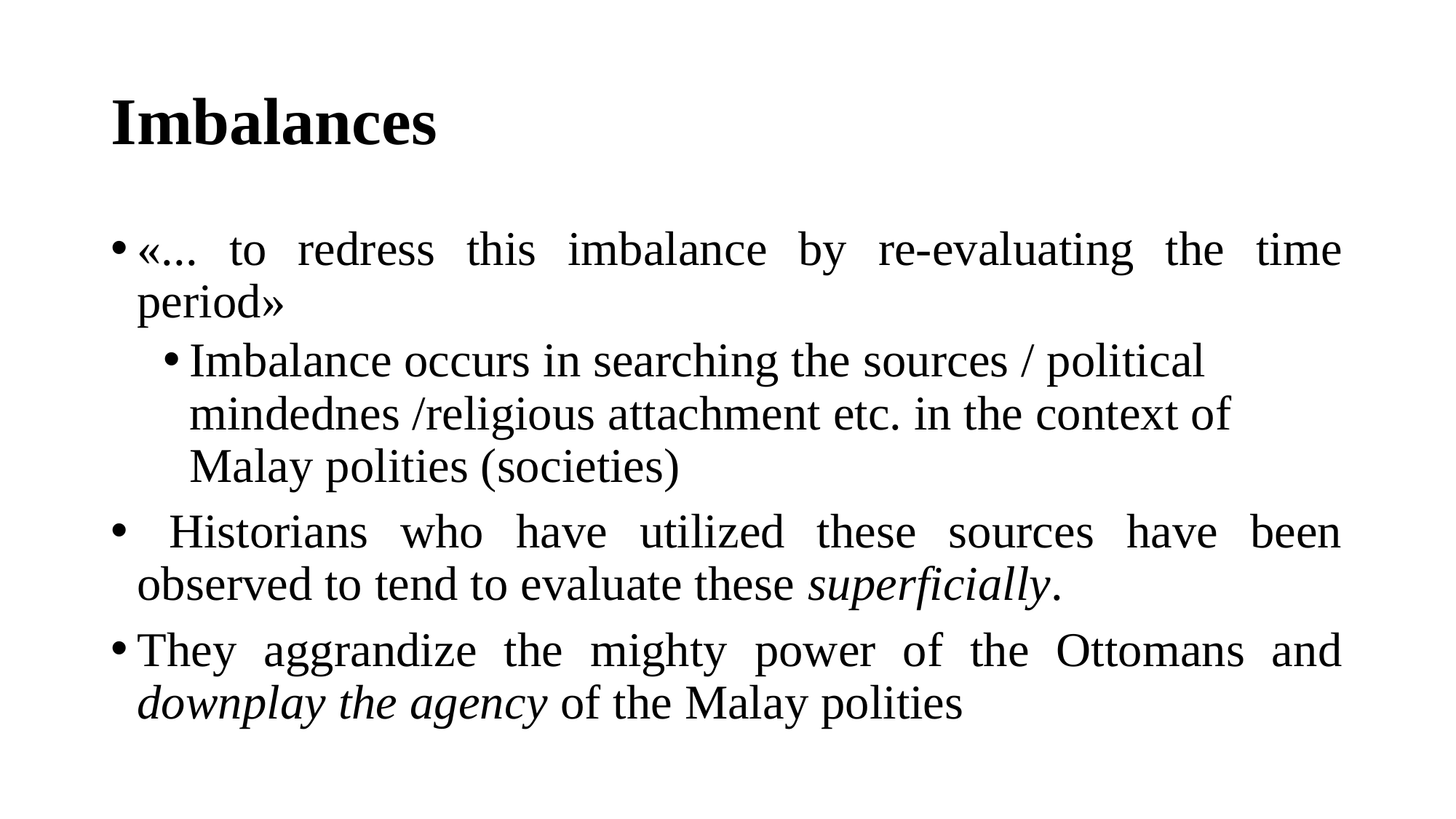

# Imbalances
«... to redress this imbalance by re-evaluating the time period»
Imbalance occurs in searching the sources / political mindednes /religious attachment etc. in the context of Malay polities (societies)
 Historians who have utilized these sources have been observed to tend to evaluate these superficially.
They aggrandize the mighty power of the Ottomans and downplay the agency of the Malay polities